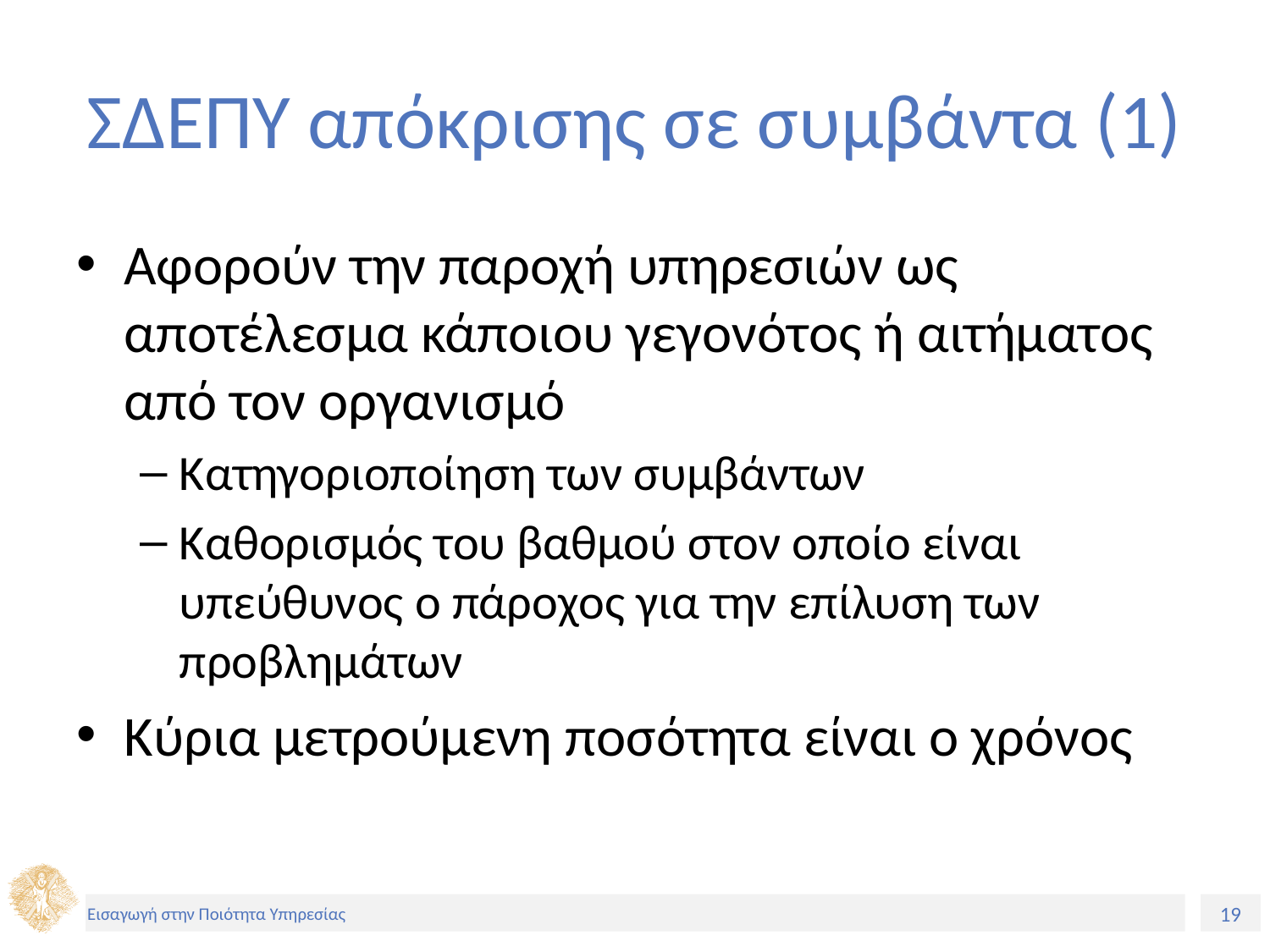

# ΣΔΕΠΥ απόκρισης σε συμβάντα (1)
Αφορούν την παροχή υπηρεσιών ως αποτέλεσμα κάποιου γεγονότος ή αιτήματος από τον οργανισμό
Κατηγοριοποίηση των συμβάντων
Καθορισμός του βαθμού στον οποίο είναι υπεύθυνος ο πάροχος για την επίλυση των προβλημάτων
Κύρια μετρούμενη ποσότητα είναι ο χρόνος